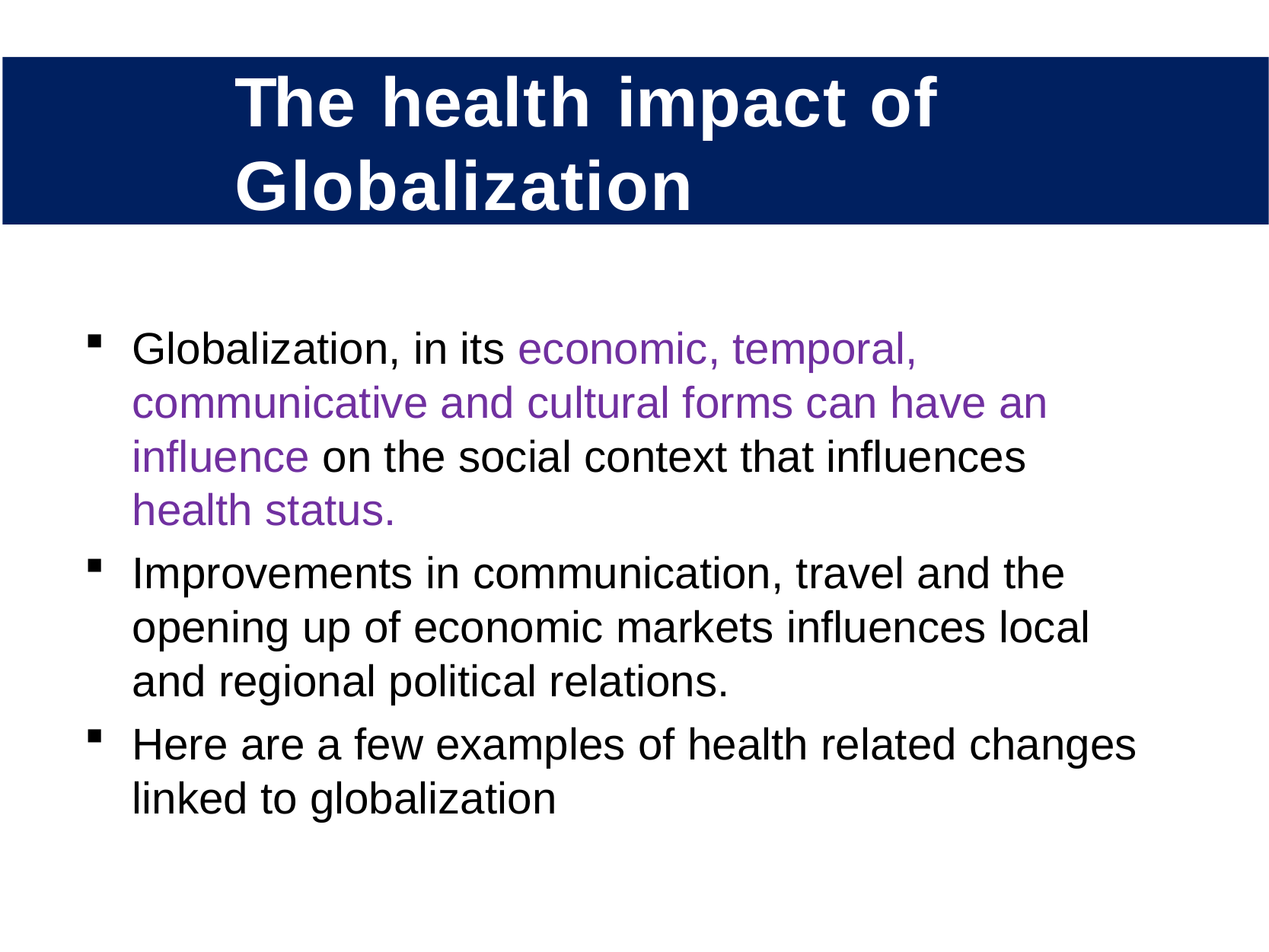

The health impact of Globalization
Globalization, in its economic, temporal, communicative and cultural forms can have an inﬂuence on the social context that inﬂuences health status.
Improvements in communication, travel and the opening up of economic markets inﬂuences local and regional political relations.
Here are a few examples of health related changes linked to globalization